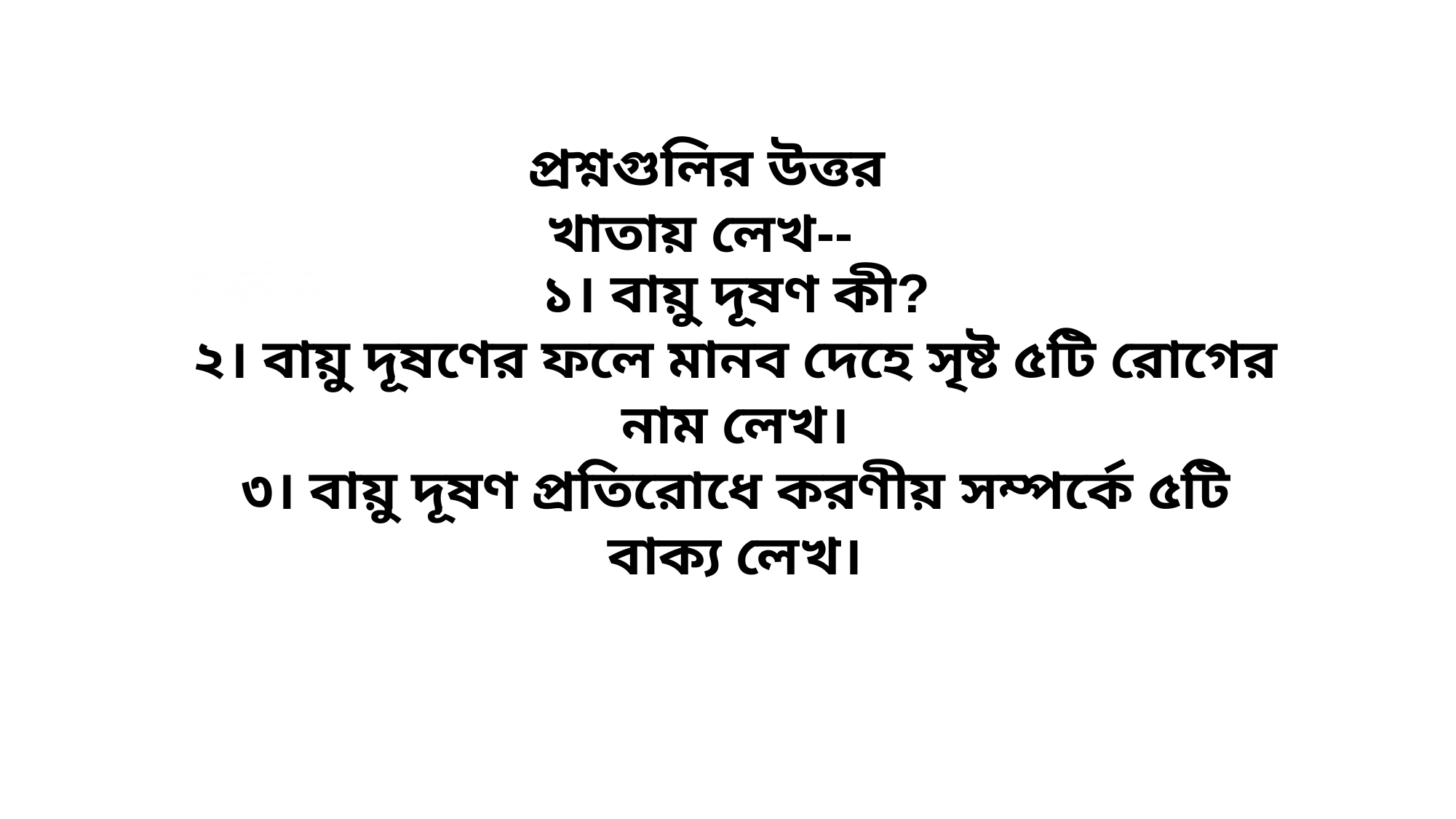

প্রশ্নগুলির উত্তর খাতায় লেখ--
১। বায়ু দূষণ কী?
২। বায়ু দূষণের ফলে মানব দেহে সৃষ্ট ৫টি রোগের নাম লেখ।
৩। বায়ু দূষণ প্রতিরোধে করণীয় সম্পর্কে ৫টি বাক্য লেখ।